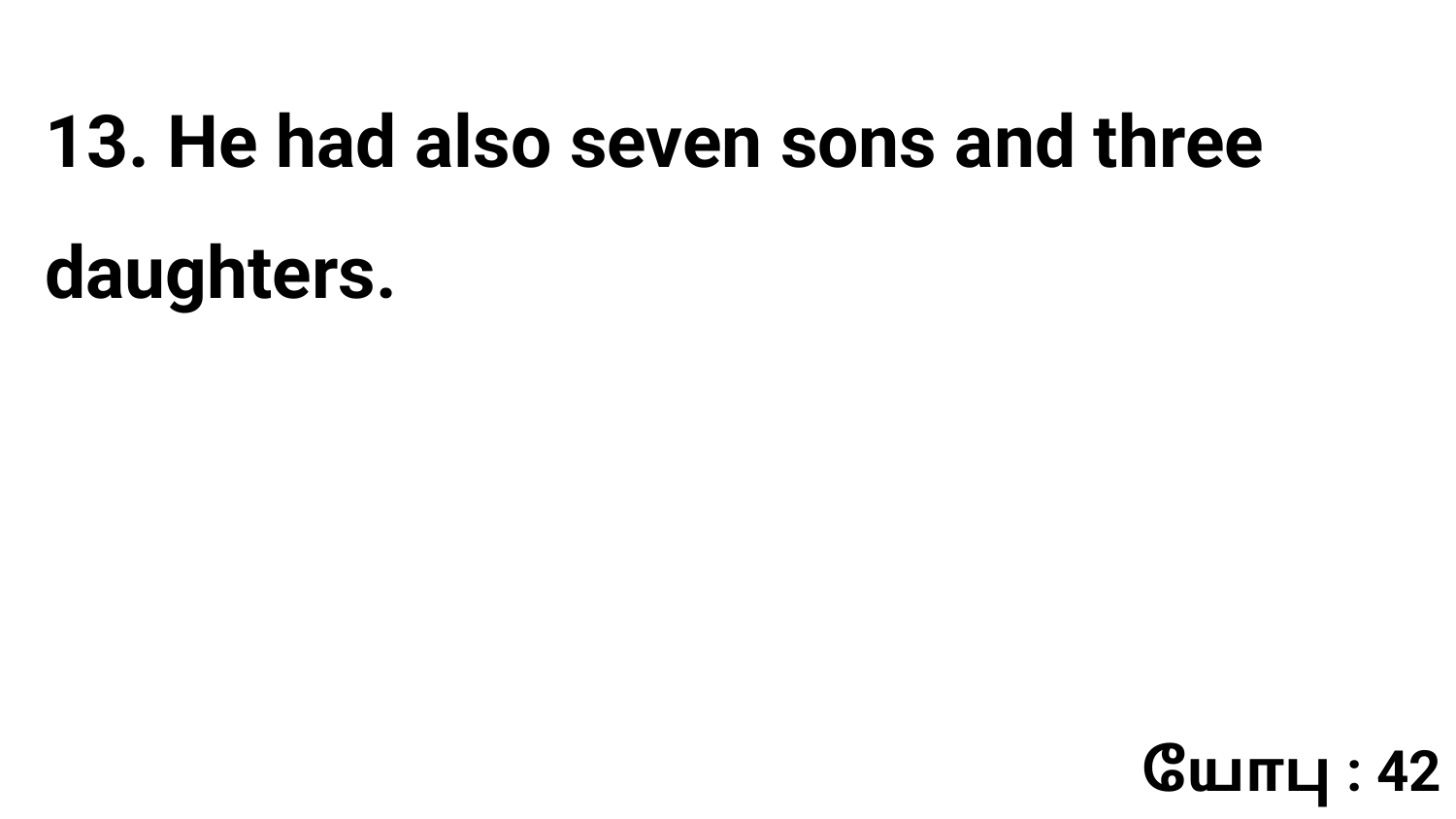

13. He had also seven sons and three daughters.
யோபு : 42